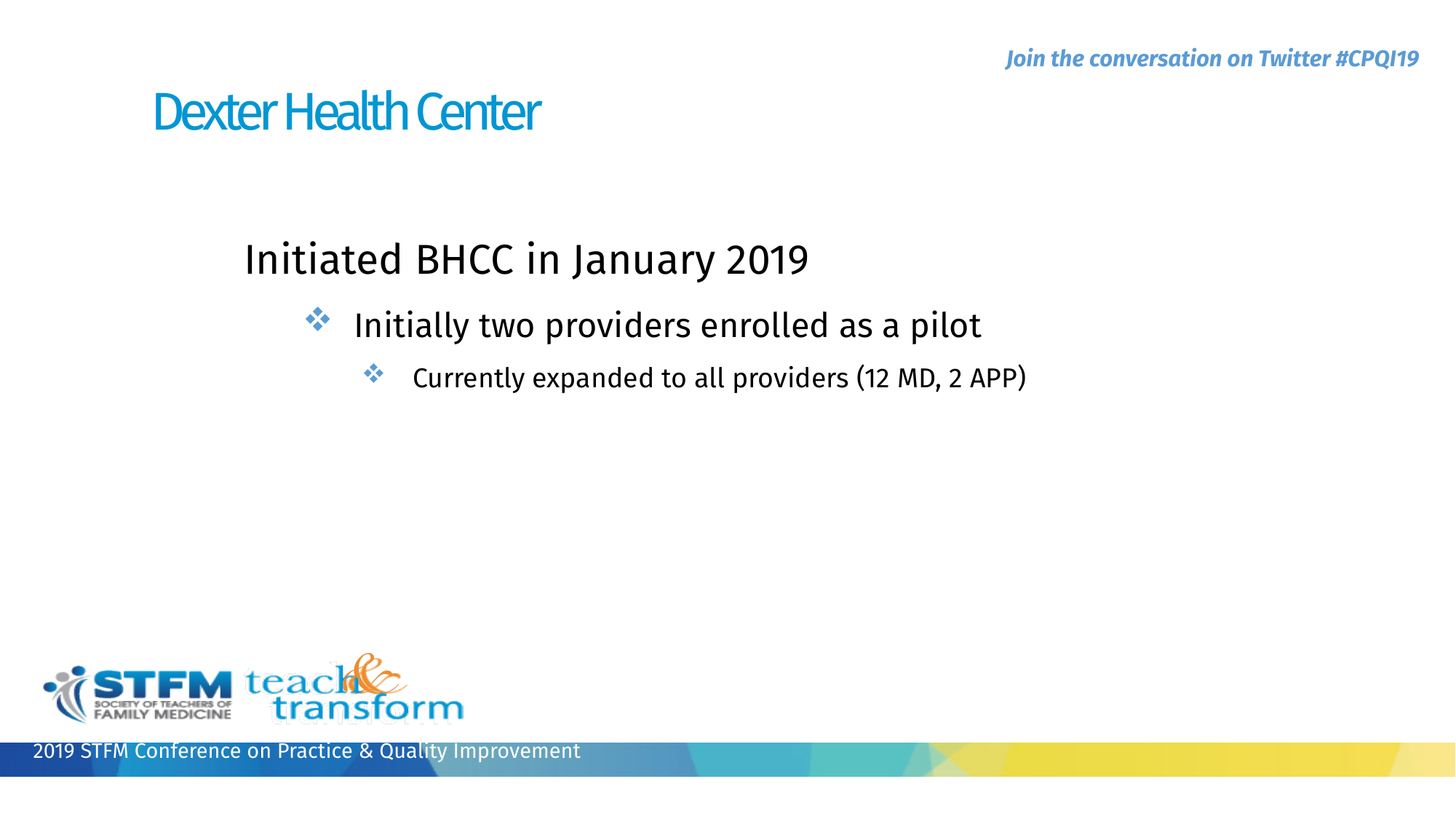

Dexter Health Center
Initiated BHCC in January 2019
Initially two providers enrolled as a pilot
Currently expanded to all providers (12 MD, 2 APP)